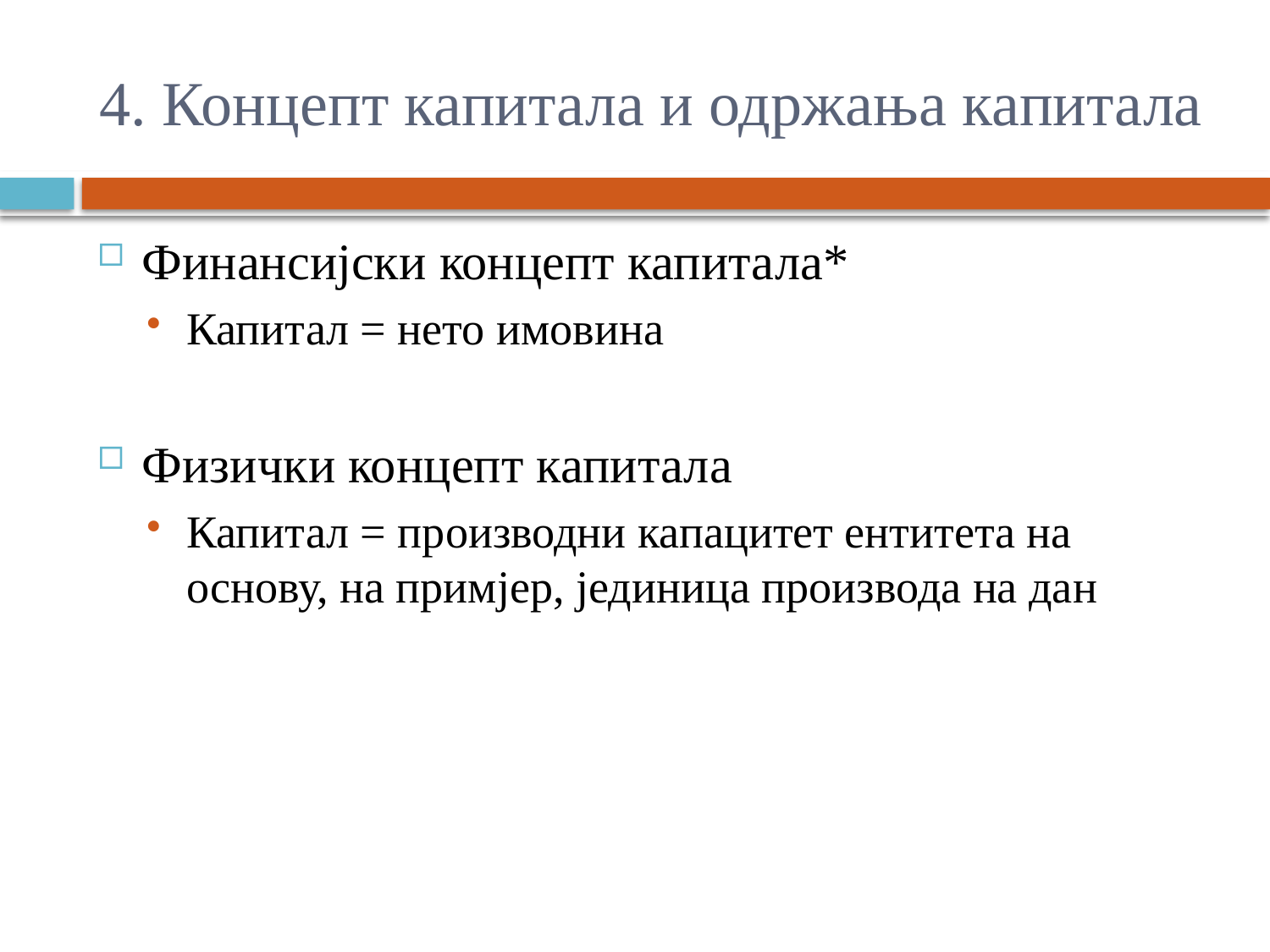

# 4. Концепт капитала и одржања капитала
Финансијски концепт капитала*
Капитал = нето имовина

Физички концепт капитала
Капитал = производни капацитет ентитета на основу, на примјер, јединица производа на дан